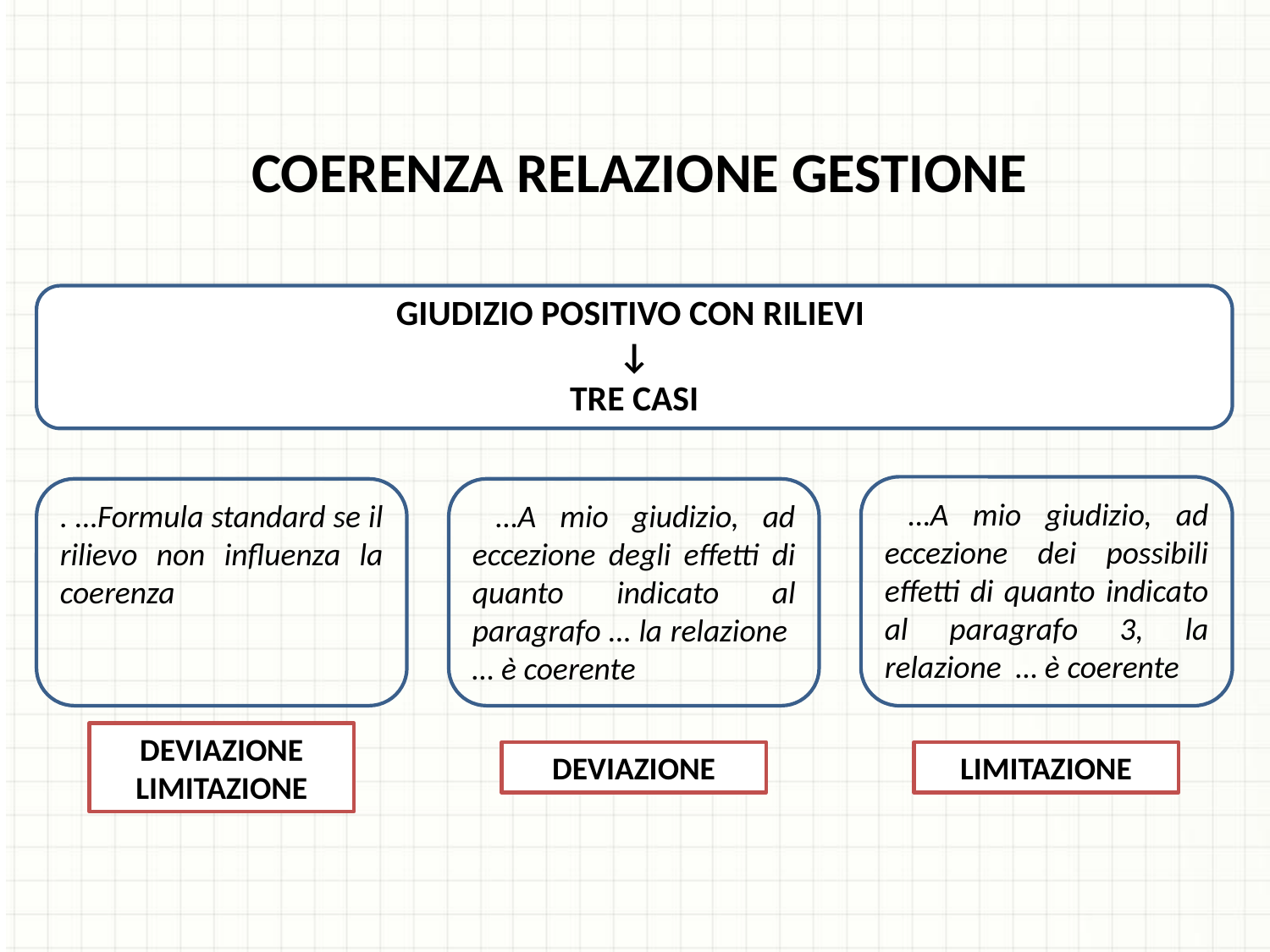

COERENZA RELAZIONE GESTIONE
GIUDIZIO POSITIVO CON RILIEVI
↓
TRE CASI
 …A mio giudizio, ad eccezione dei possibili effetti di quanto indicato al paragrafo 3, la relazione  … è coerente
. …Formula standard se il rilievo non influenza la coerenza
 …A mio giudizio, ad eccezione degli effetti di quanto indicato al paragrafo … la relazione  … è coerente
DEVIAZIONE
LIMITAZIONE
DEVIAZIONE
LIMITAZIONE